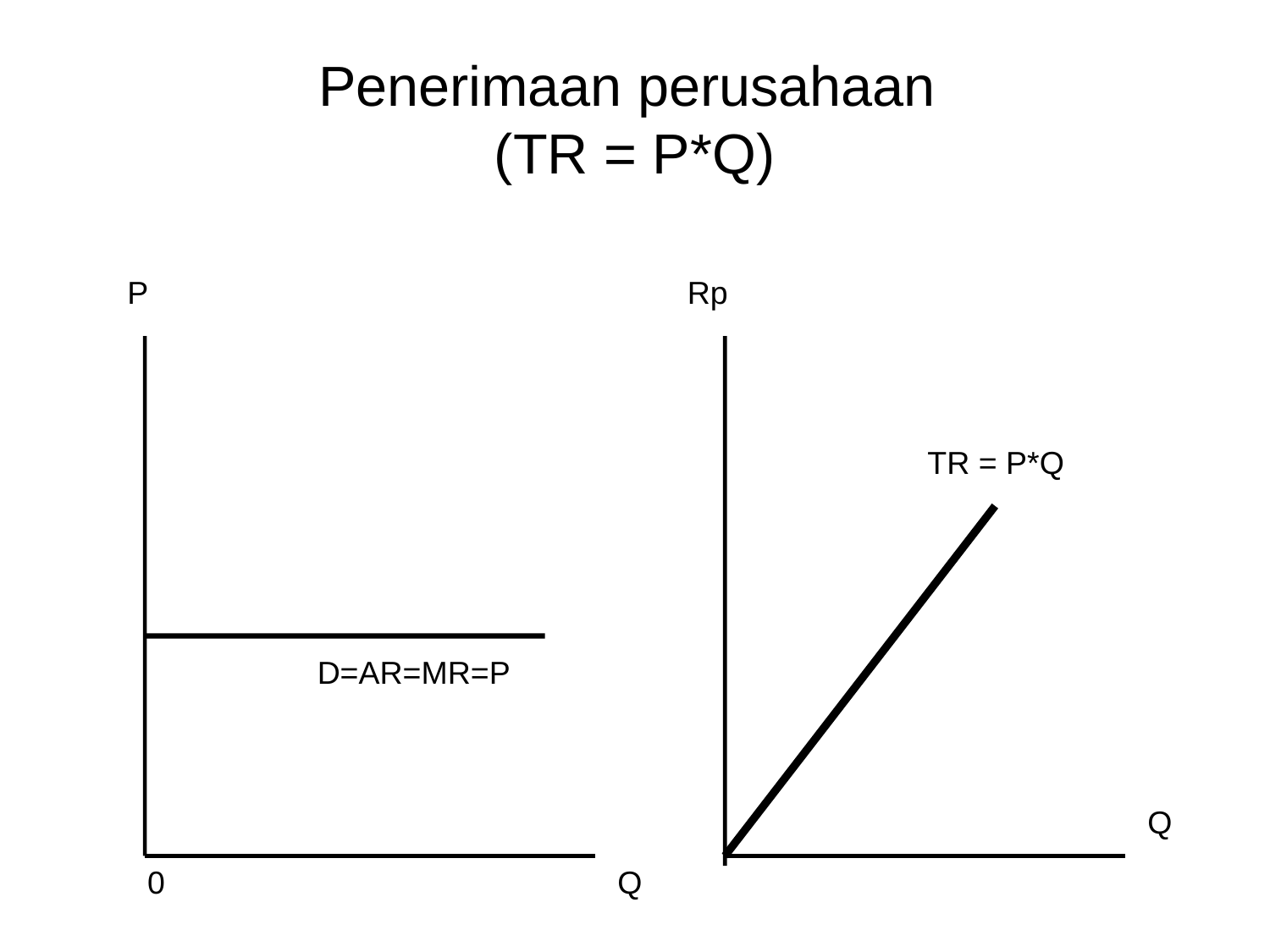

# Penerimaan perusahaan (TR = P*Q)
P
Rp

TR = P*Q

D=AR=MR=P
Q
0

Q